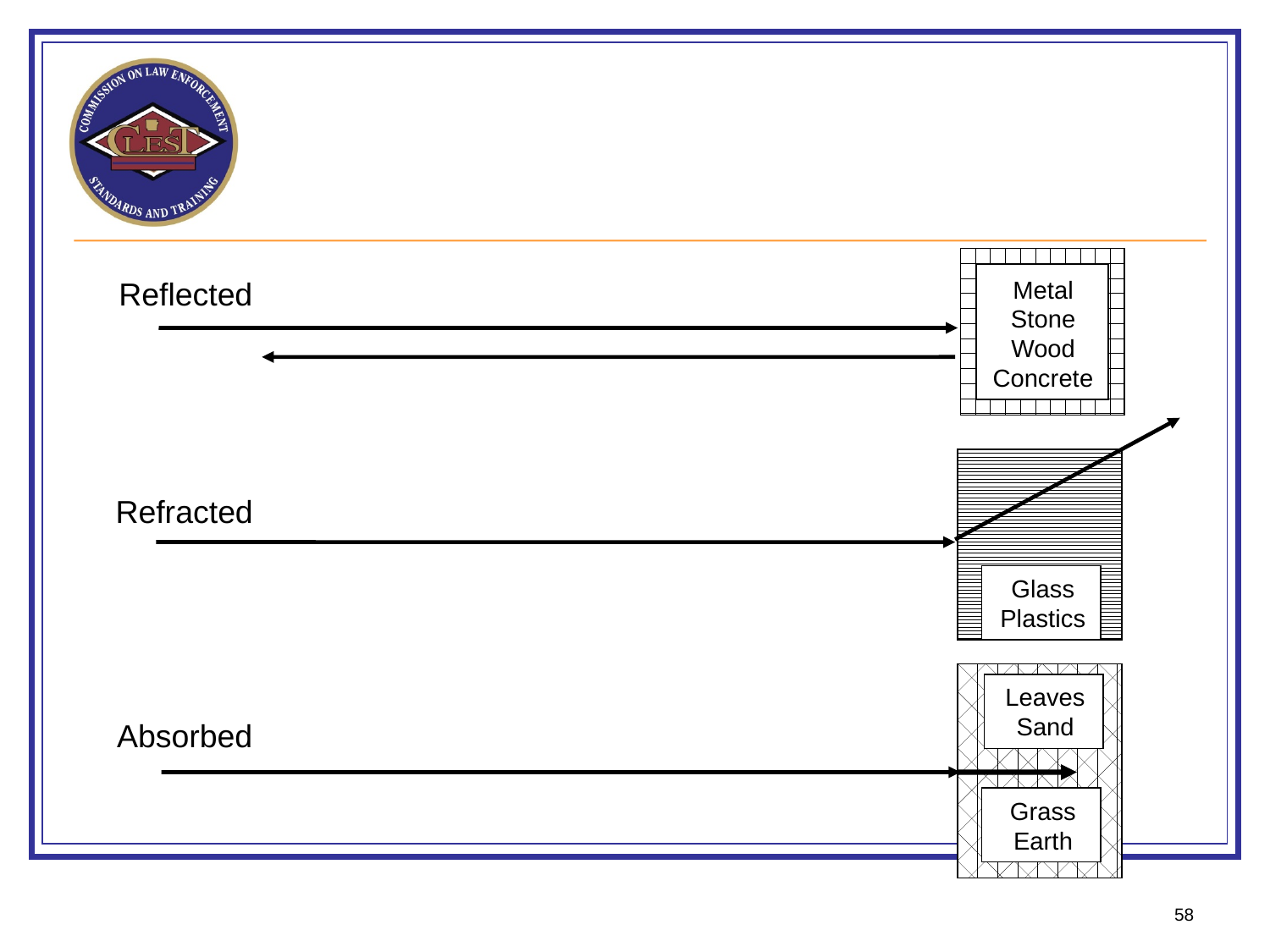

Metal
Stone
Wood
Concrete
Reflected

Glass
Plastics
Refracted

Leaves
Sand

Grass
Earth
Absorbed

58